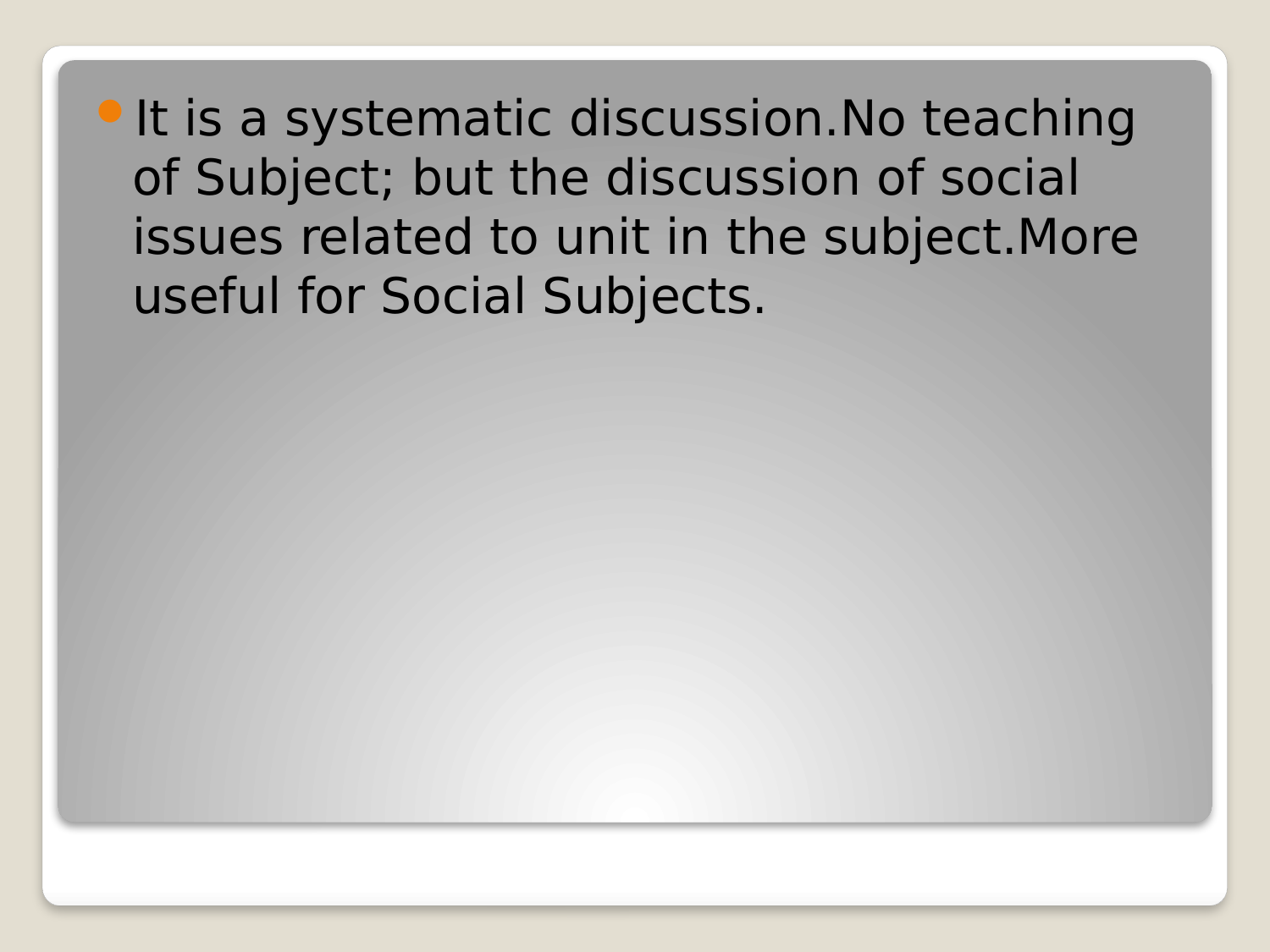

It is a systematic discussion.No teaching of Subject; but the discussion of social issues related to unit in the subject.More useful for Social Subjects.
#